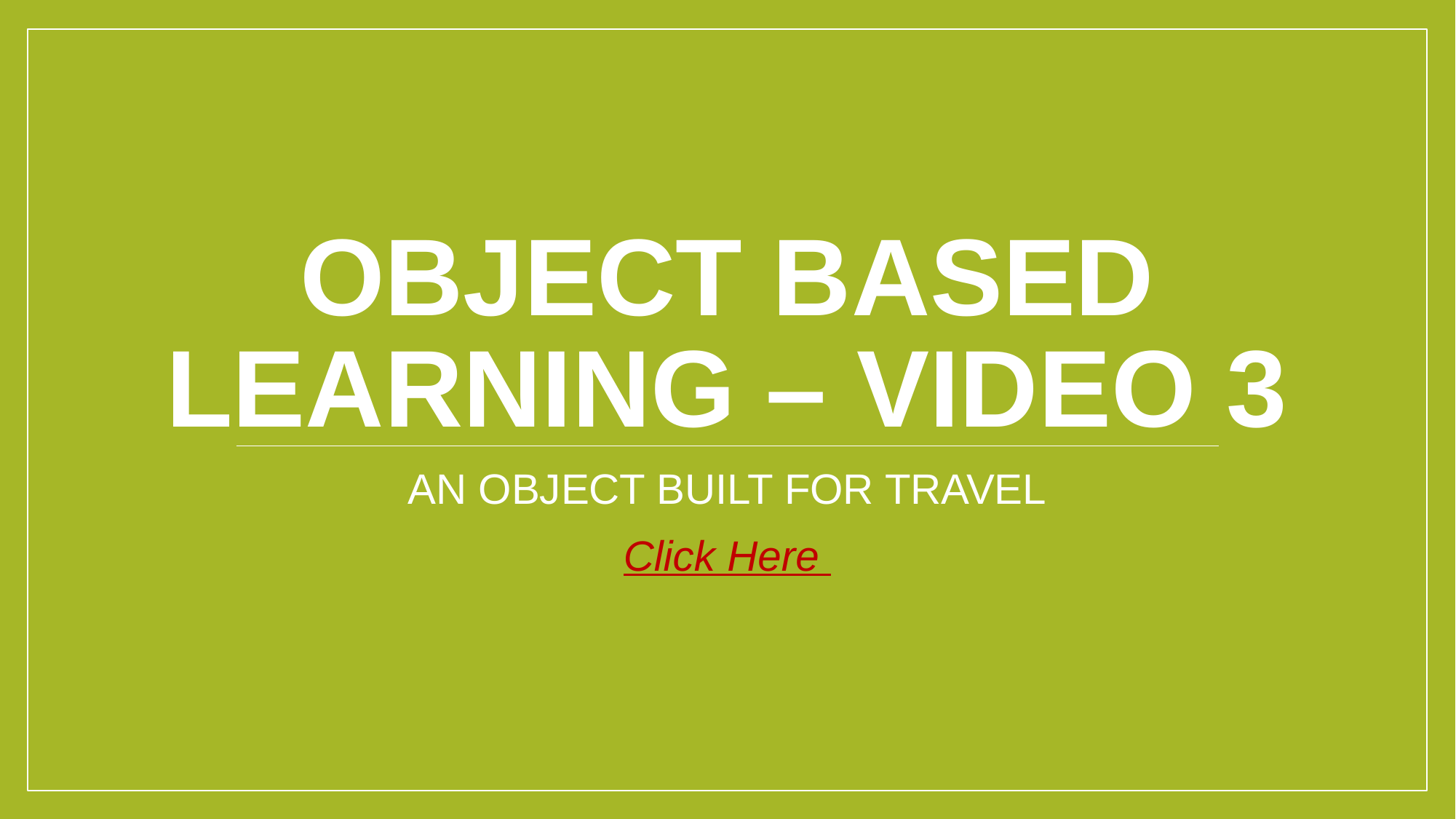

# OBJECT BASED LEARNING – VIDEO 3
AN OBJECT BUILT FOR TRAVEL
Click Here